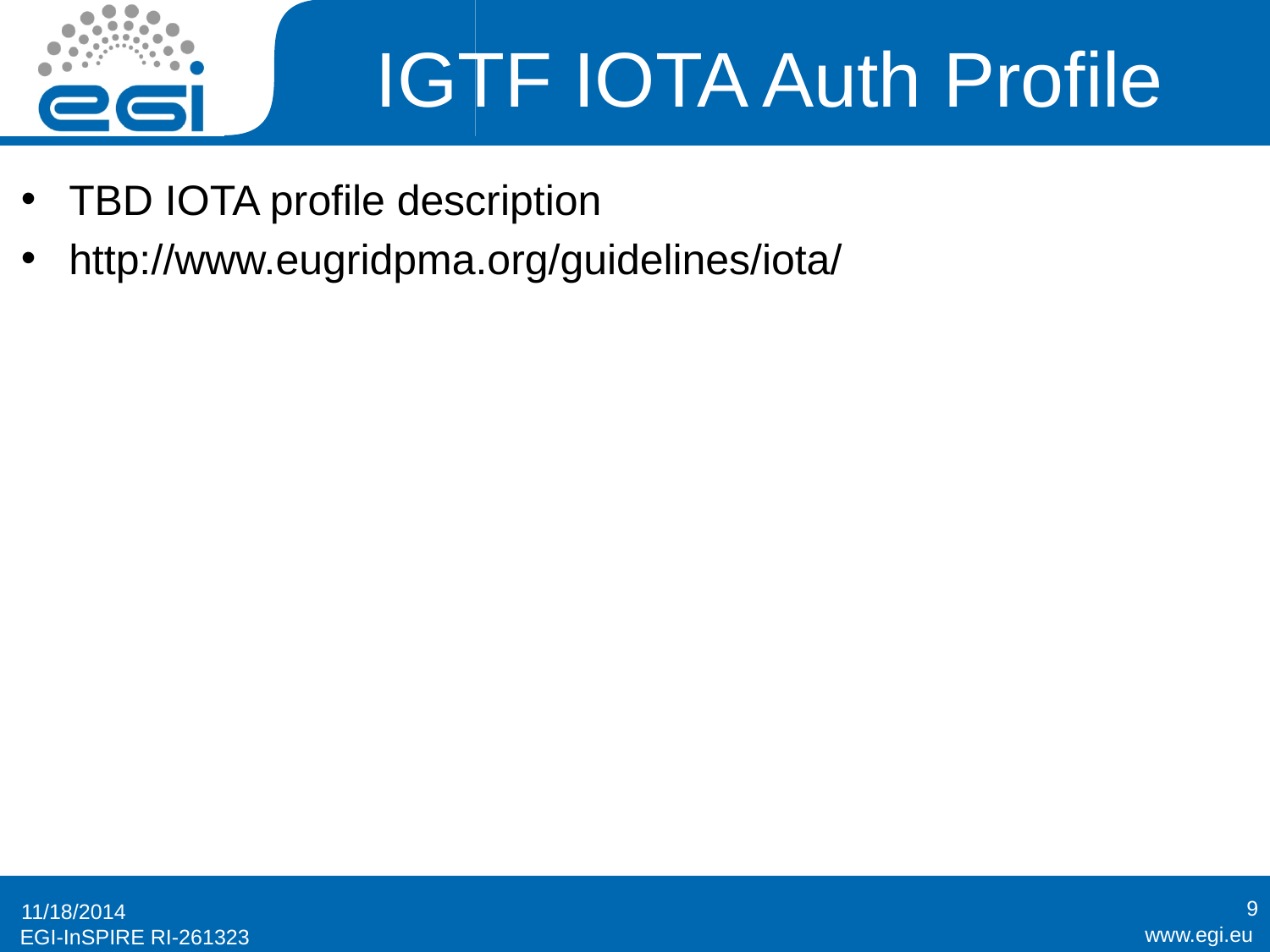

# IGTF IOTA Auth Profile
TBD IOTA profile description
http://www.eugridpma.org/guidelines/iota/

9
11/18/2014